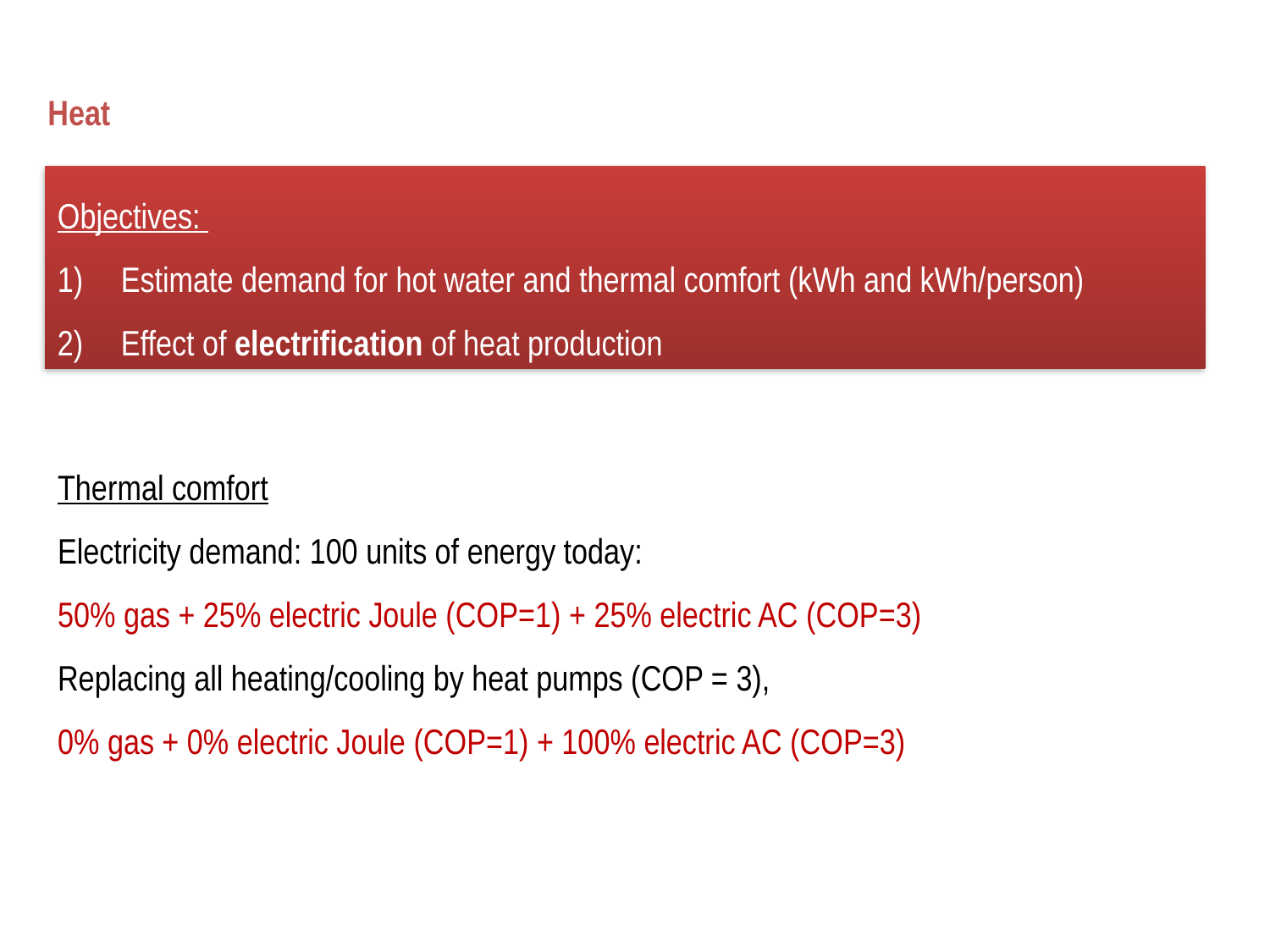

Heat
Objectives:
Estimate demand for hot water and thermal comfort (kWh and kWh/person)
Effect of electrification of heat production
Thermal comfort
Electricity demand: 100 units of energy today:
50% gas + 25% electric Joule (COP=1) + 25% electric AC (COP=3)
Replacing all heating/cooling by heat pumps (COP = 3),
0% gas + 0% electric Joule (COP=1) + 100% electric AC (COP=3)